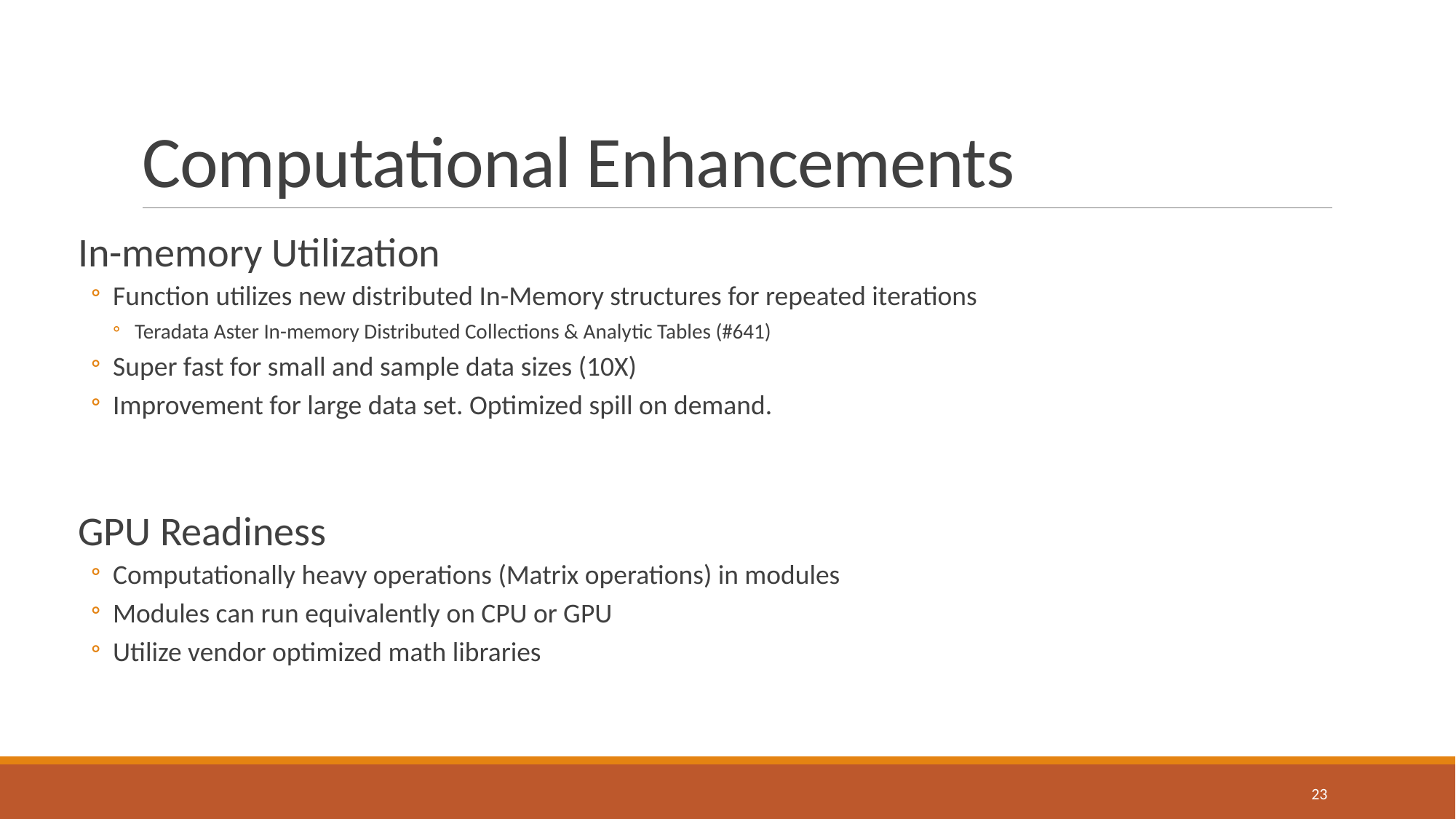

# Computational Enhancements
In-memory Utilization
Function utilizes new distributed In-Memory structures for repeated iterations
Teradata Aster In-memory Distributed Collections & Analytic Tables (#641)
Super fast for small and sample data sizes (10X)
Improvement for large data set. Optimized spill on demand.

GPU Readiness
Computationally heavy operations (Matrix operations) in modules
Modules can run equivalently on CPU or GPU
Utilize vendor optimized math libraries
23